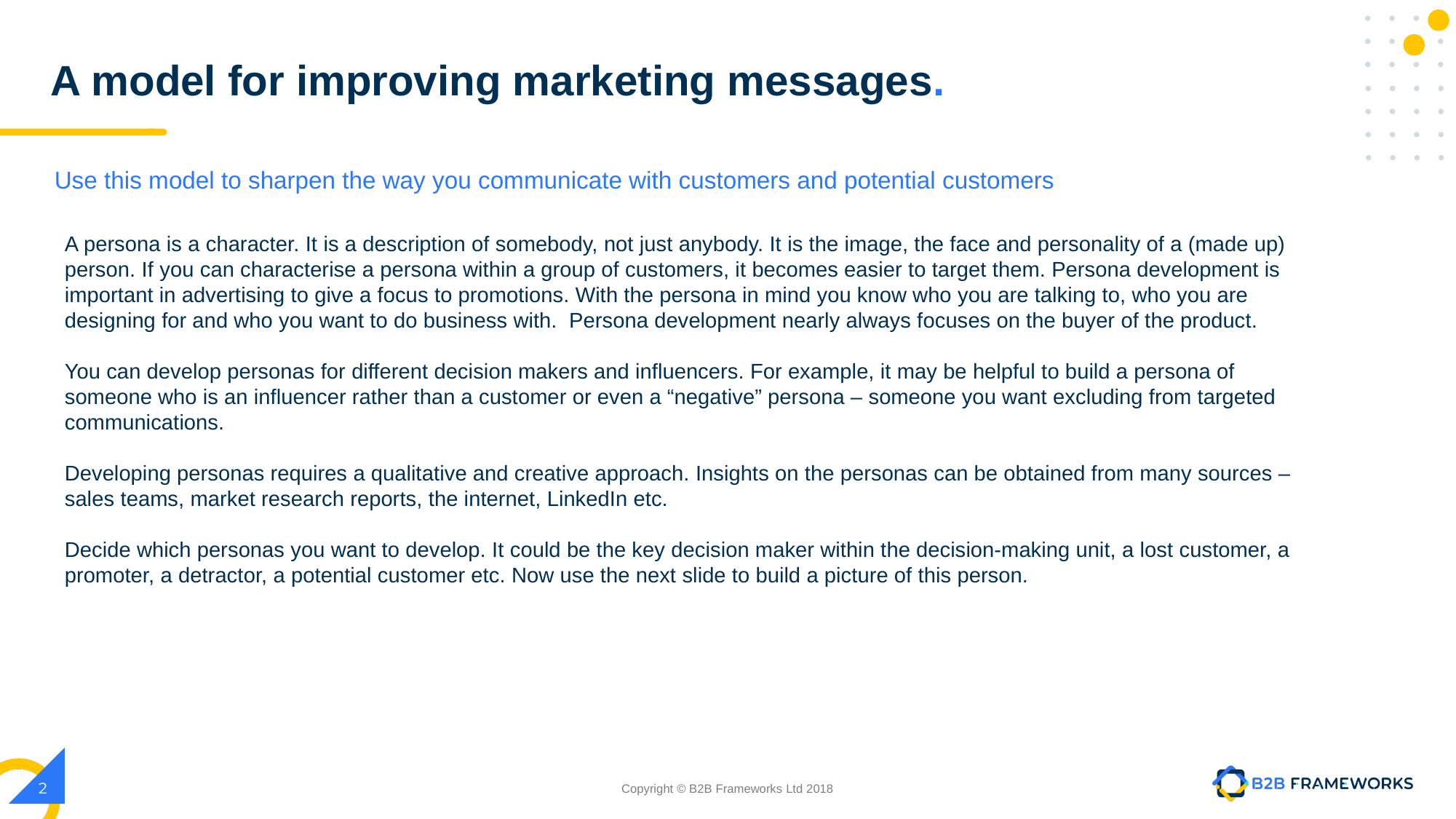

# A model for improving marketing messages.
Use this model to sharpen the way you communicate with customers and potential customers
A persona is a character. It is a description of somebody, not just anybody. It is the image, the face and personality of a (made up) person. If you can characterise a persona within a group of customers, it becomes easier to target them. Persona development is important in advertising to give a focus to promotions. With the persona in mind you know who you are talking to, who you are designing for and who you want to do business with.  Persona development nearly always focuses on the buyer of the product.

You can develop personas for different decision makers and influencers. For example, it may be helpful to build a persona of someone who is an influencer rather than a customer or even a “negative” persona – someone you want excluding from targeted communications.

Developing personas requires a qualitative and creative approach. Insights on the personas can be obtained from many sources – sales teams, market research reports, the internet, LinkedIn etc.

Decide which personas you want to develop. It could be the key decision maker within the decision-making unit, a lost customer, a promoter, a detractor, a potential customer etc. Now use the next slide to build a picture of this person.
2
Copyright © B2B Frameworks Ltd 2018